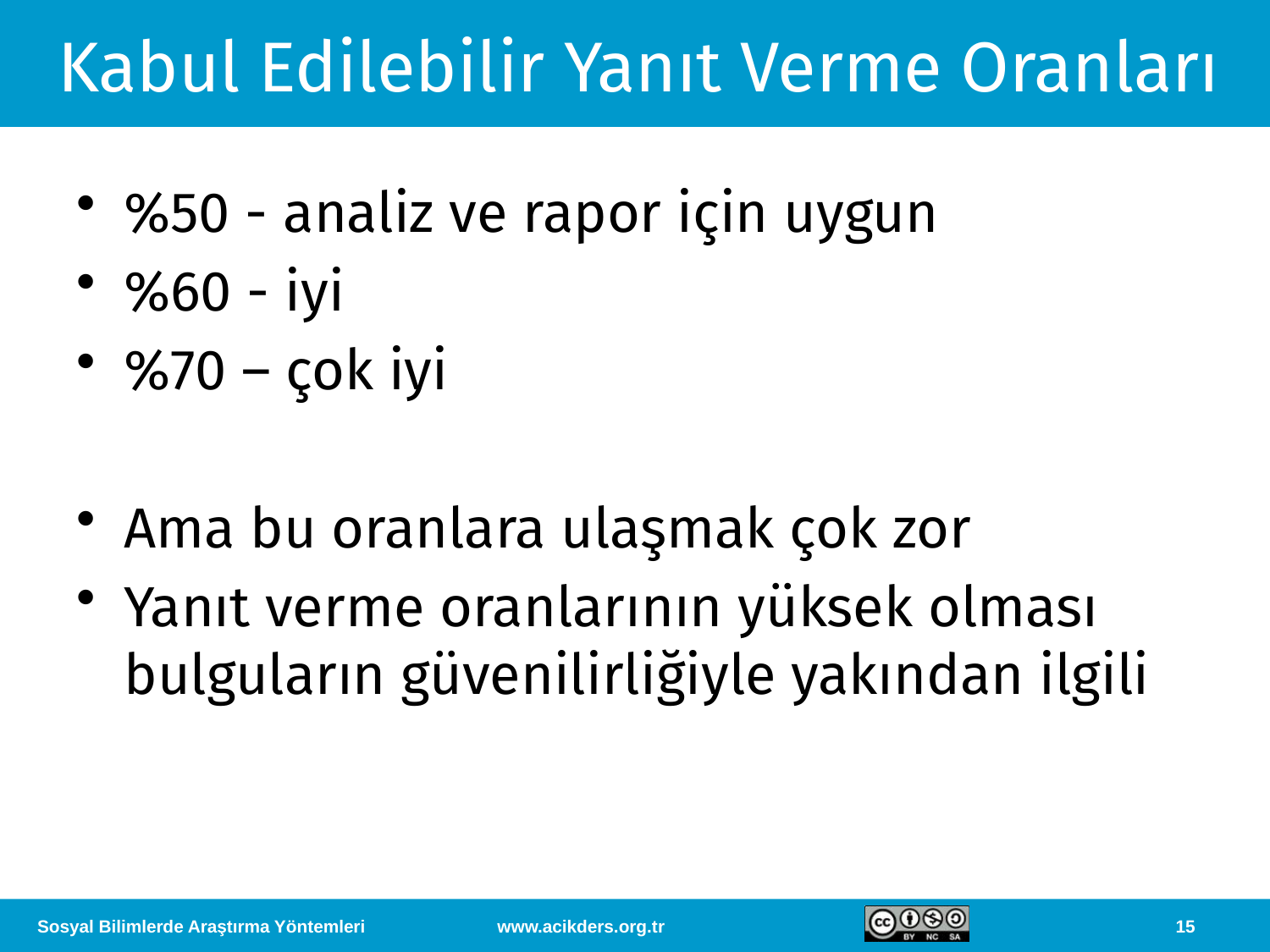

# Kabul Edilebilir Yanıt Verme Oranları
%50 - analiz ve rapor için uygun
%60 - iyi
%70 – çok iyi

Ama bu oranlara ulaşmak çok zor
Yanıt verme oranlarının yüksek olması bulguların güvenilirliğiyle yakından ilgili